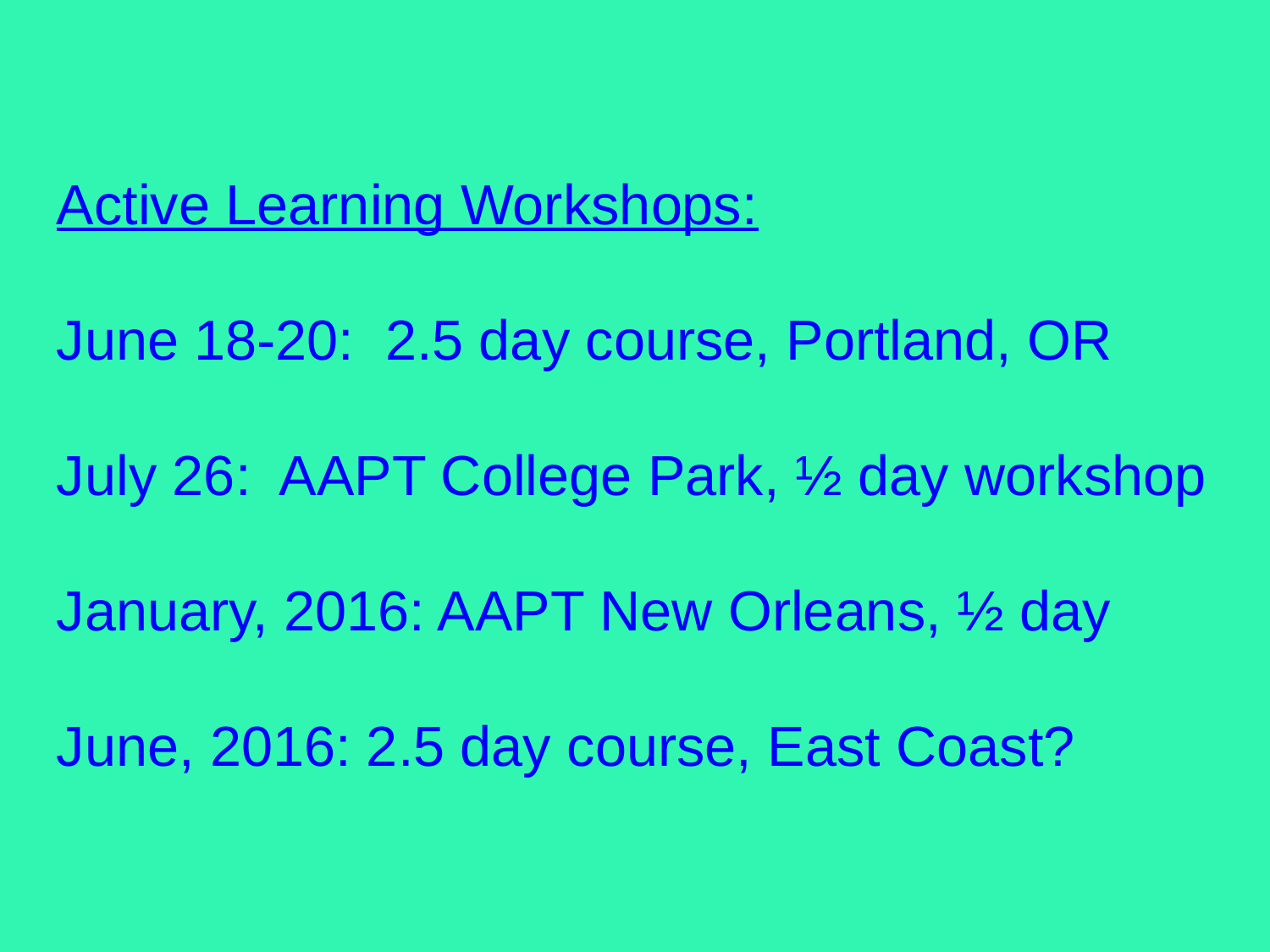

Active Learning Workshops:

June 18-20:  2.5 day course, Portland, OR

July 26:  AAPT College Park, ½ day workshop

January, 2016: AAPT New Orleans, ½ day

June, 2016: 2.5 day course, East Coast?